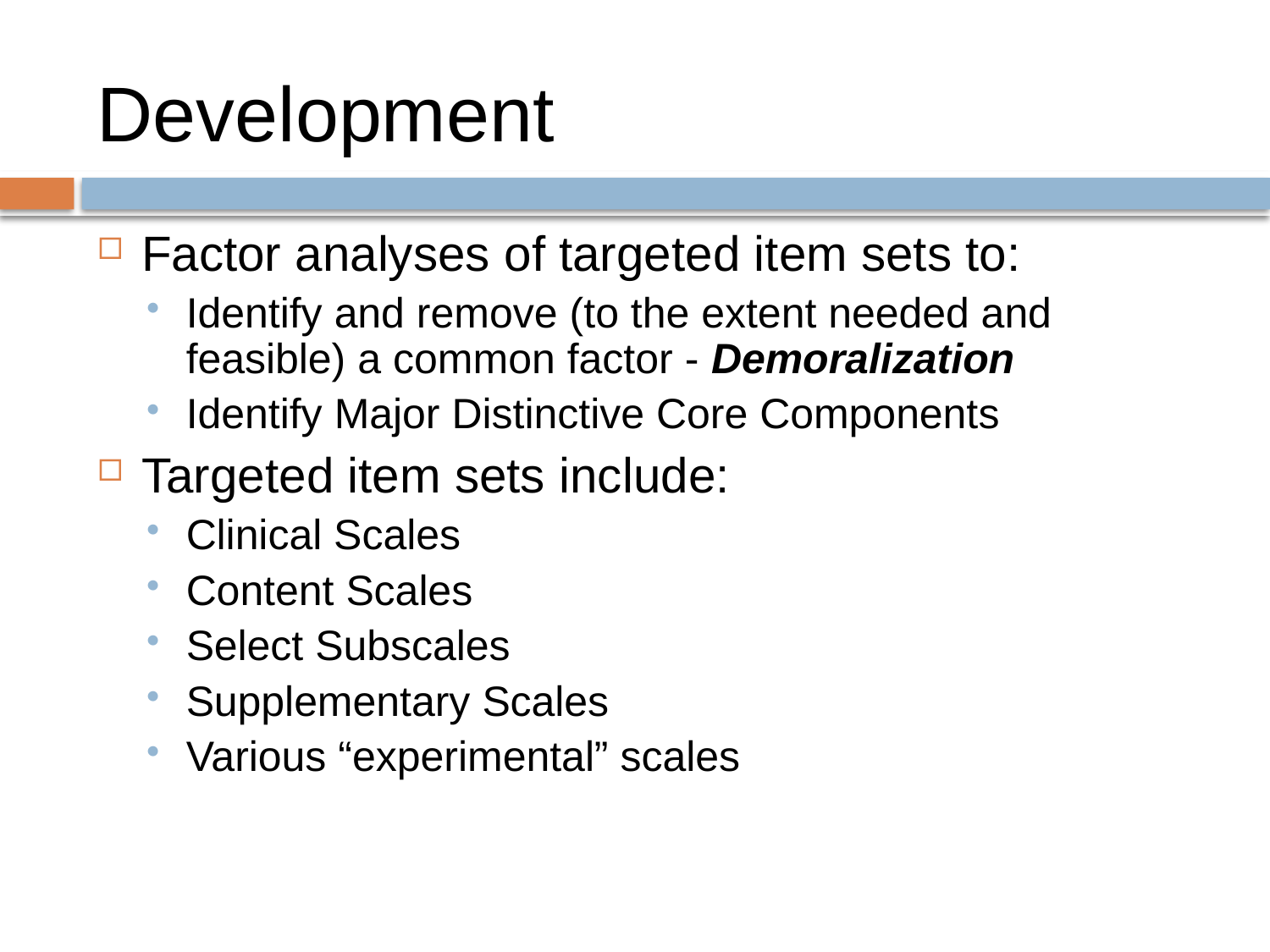

# Development
Factor analyses of targeted item sets to:
Identify and remove (to the extent needed and feasible) a common factor - Demoralization
Identify Major Distinctive Core Components
Targeted item sets include:
Clinical Scales
Content Scales
Select Subscales
Supplementary Scales
Various “experimental” scales